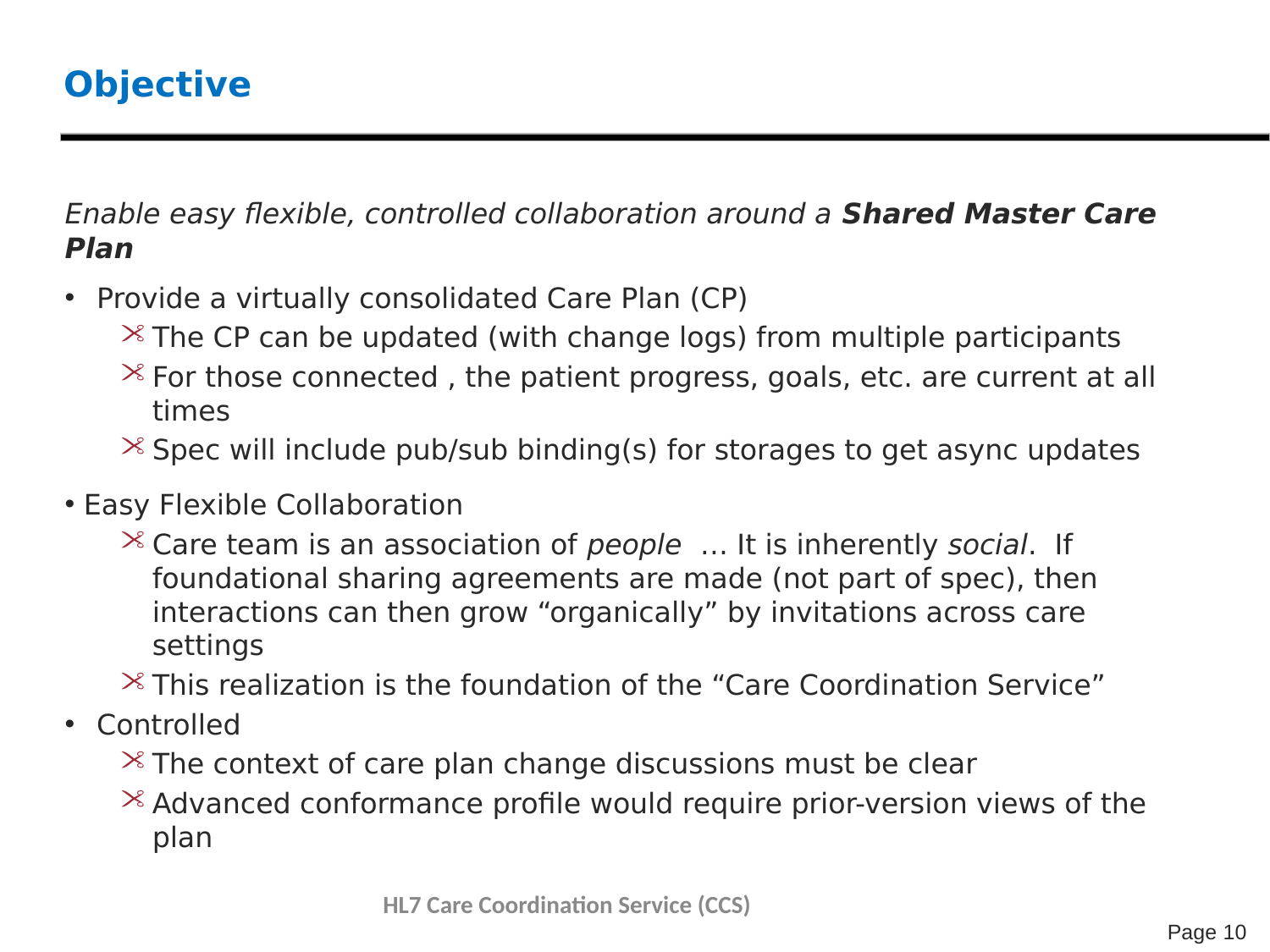

# Objective
Enable easy flexible, controlled collaboration around a Shared Master Care Plan
Provide a virtually consolidated Care Plan (CP)
The CP can be updated (with change logs) from multiple participants
For those connected , the patient progress, goals, etc. are current at all times
Spec will include pub/sub binding(s) for storages to get async updates
 Easy Flexible Collaboration
Care team is an association of people  … It is inherently social.  If foundational sharing agreements are made (not part of spec), then interactions can then grow “organically” by invitations across care settings
This realization is the foundation of the “Care Coordination Service”
Controlled
The context of care plan change discussions must be clear
Advanced conformance profile would require prior-version views of the plan

9/19/2012
HL7 Care Coordination Service (CCS)
10